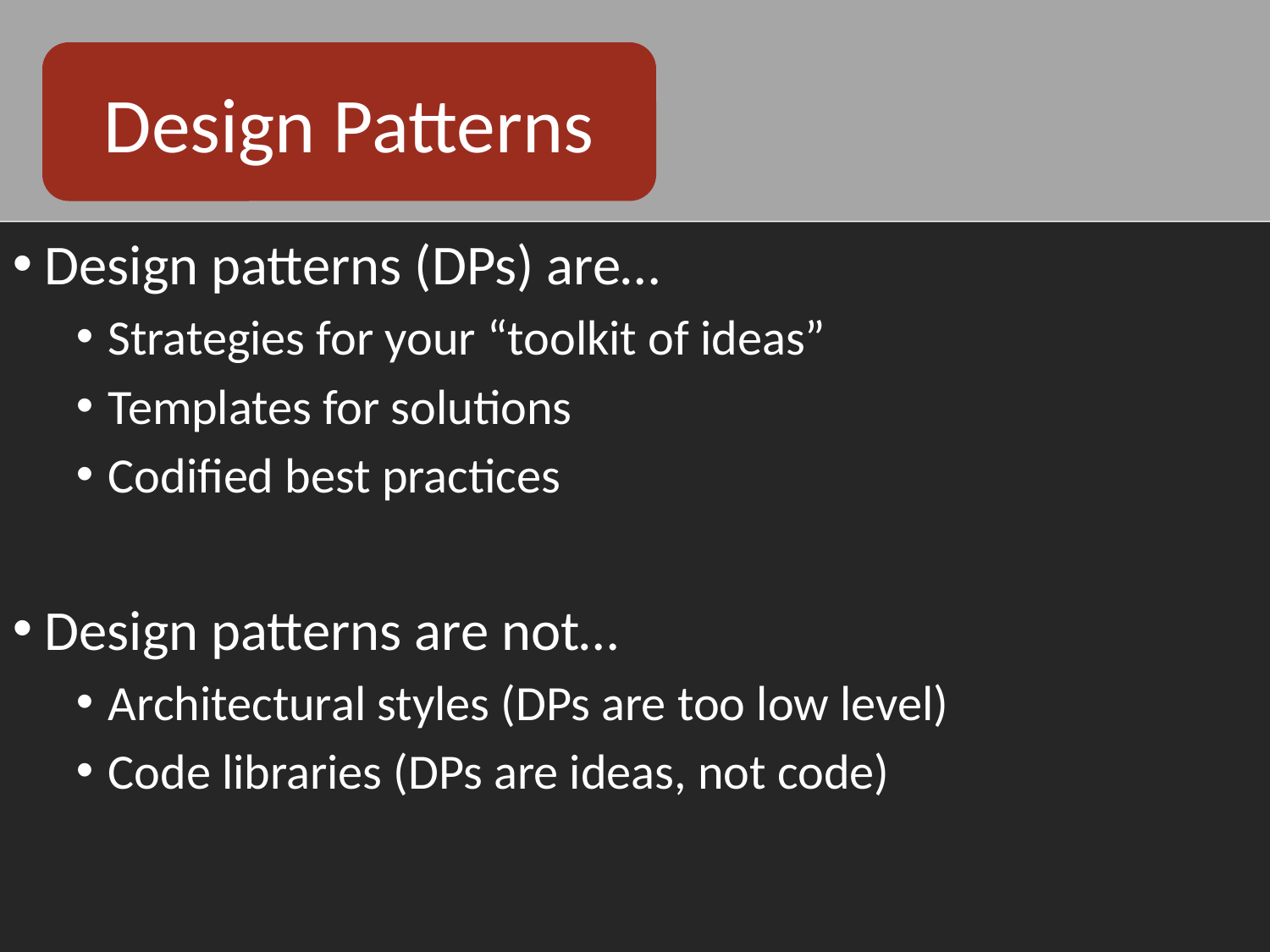

Design Patterns
Design patterns (DPs) are…
Strategies for your “toolkit of ideas”
Templates for solutions
Codified best practices

Design patterns are not…
Architectural styles (DPs are too low level)
Code libraries (DPs are ideas, not code)